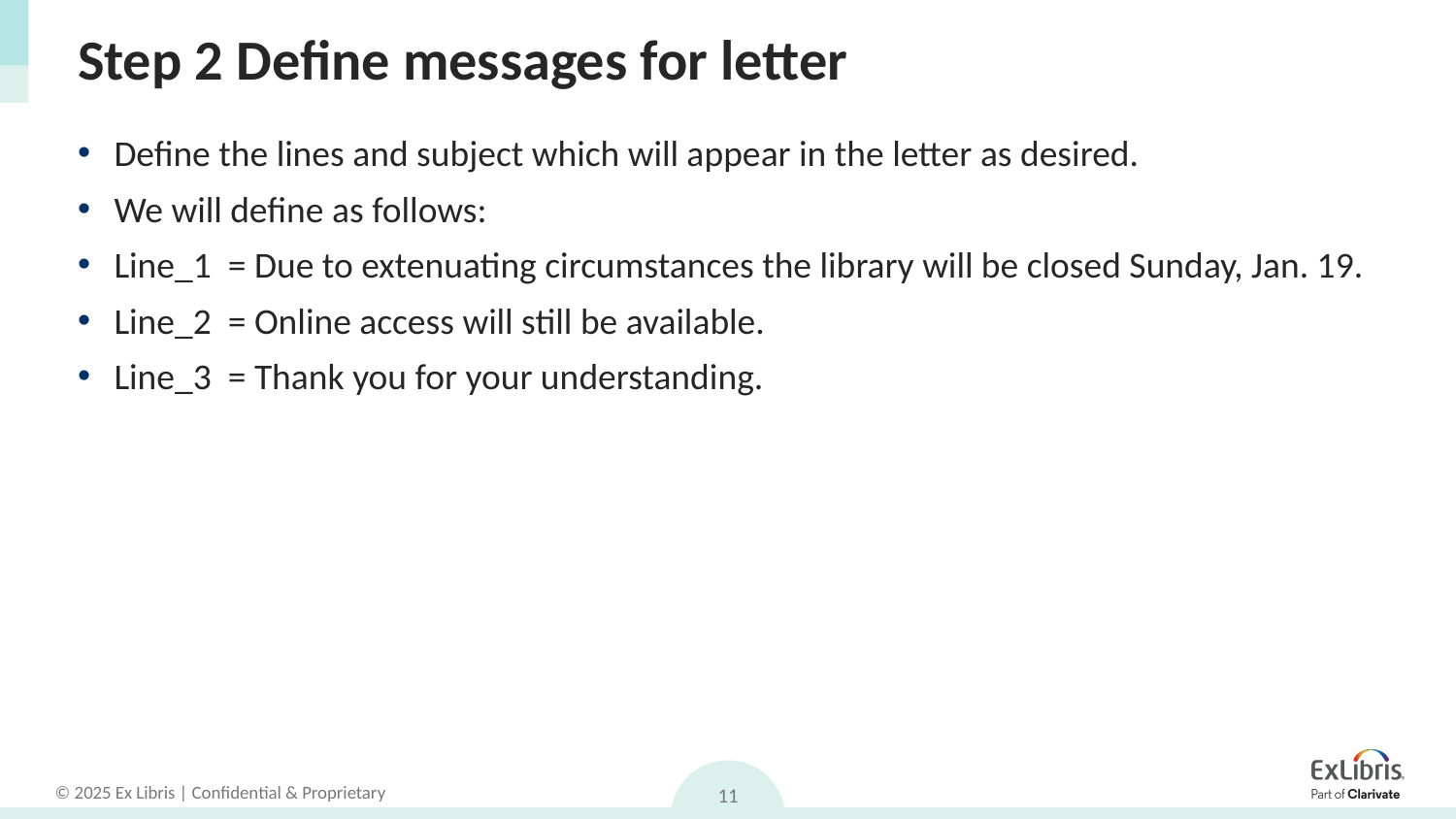

# Step 2 Define messages for letter
Define the lines and subject which will appear in the letter as desired.
We will define as follows:
Line_1  = Due to extenuating circumstances the library will be closed Sunday, Jan. 19.
Line_2  = Online access will still be available.
Line_3  = Thank you for your understanding.
11